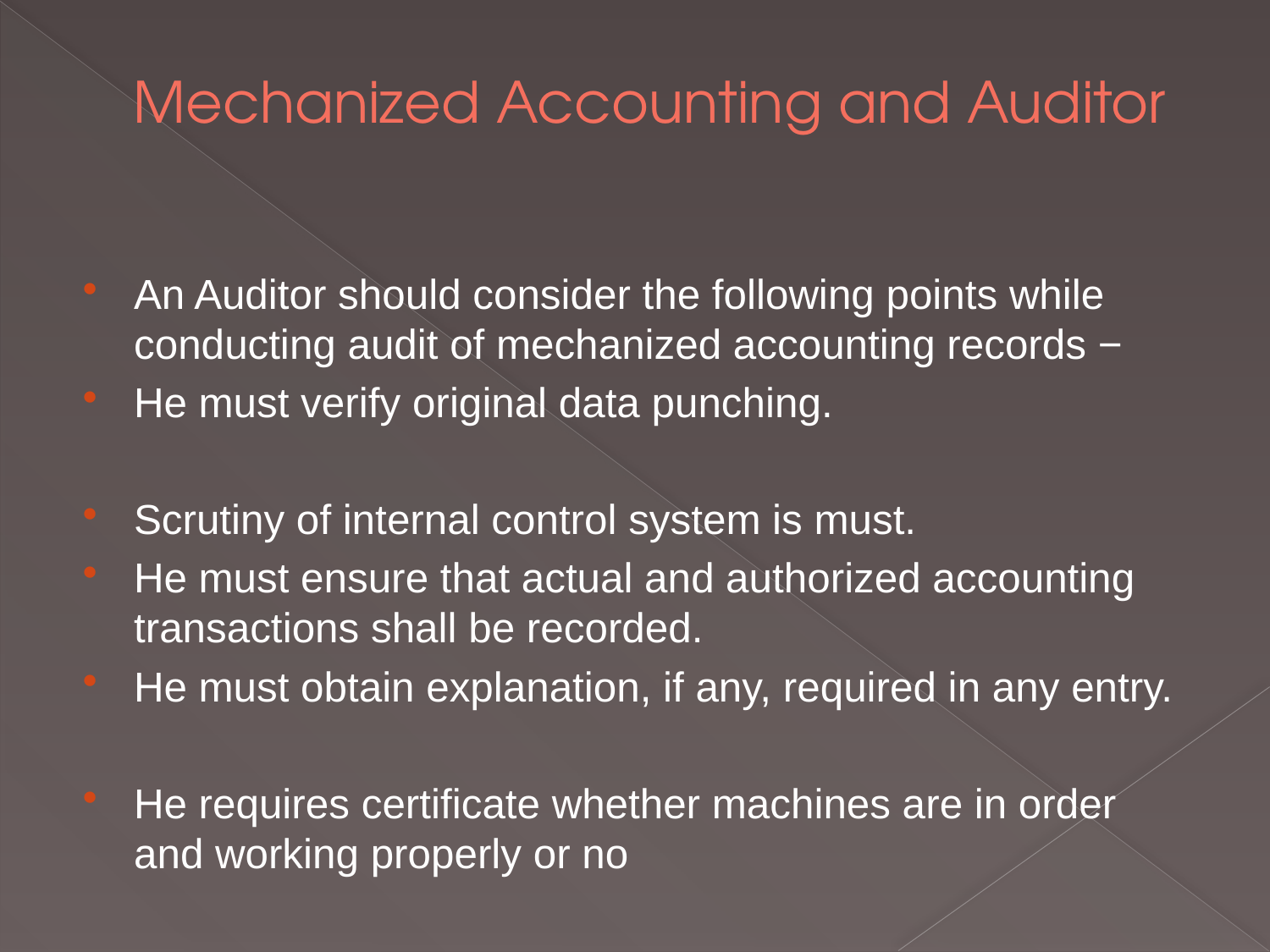

# Mechanized Accounting and Auditor
An Auditor should consider the following points while conducting audit of mechanized accounting records −
He must verify original data punching.

Scrutiny of internal control system is must.
He must ensure that actual and authorized accounting transactions shall be recorded.
He must obtain explanation, if any, required in any entry.

He requires certificate whether machines are in order and working properly or no